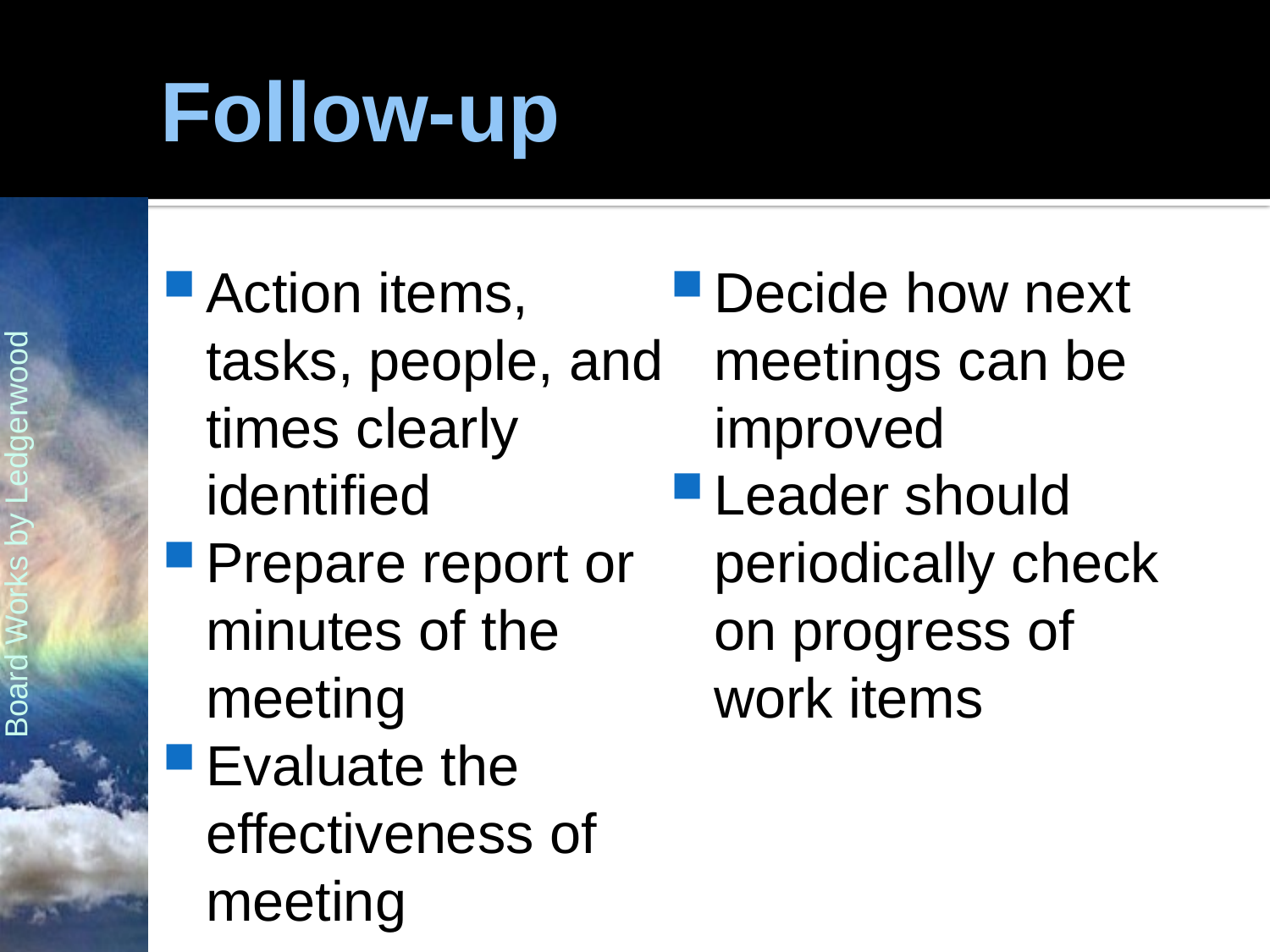

# Follow-up
Action items, tasks, people, and times clearly identified
Prepare report or minutes of the meeting
Evaluate the effectiveness of meeting
Decide how next meetings can be improved
Leader should periodically check on progress of work items